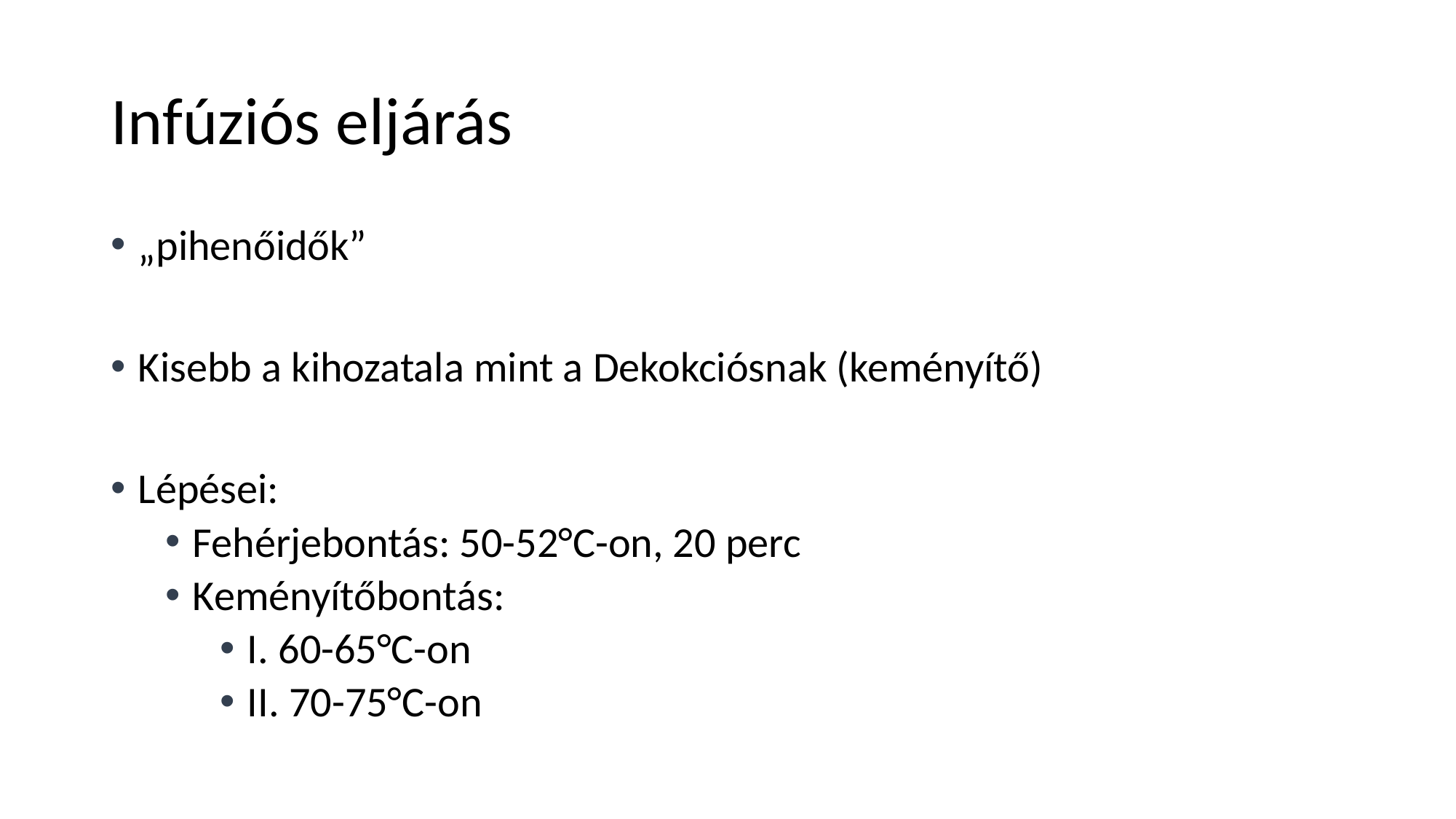

# Infúziós eljárás
„pihenőidők”

Kisebb a kihozatala mint a Dekokciósnak (keményítő)

Lépései:
Fehérjebontás: 50-52°C-on, 20 perc
Keményítőbontás:
I. 60-65°C-on
II. 70-75°C-on